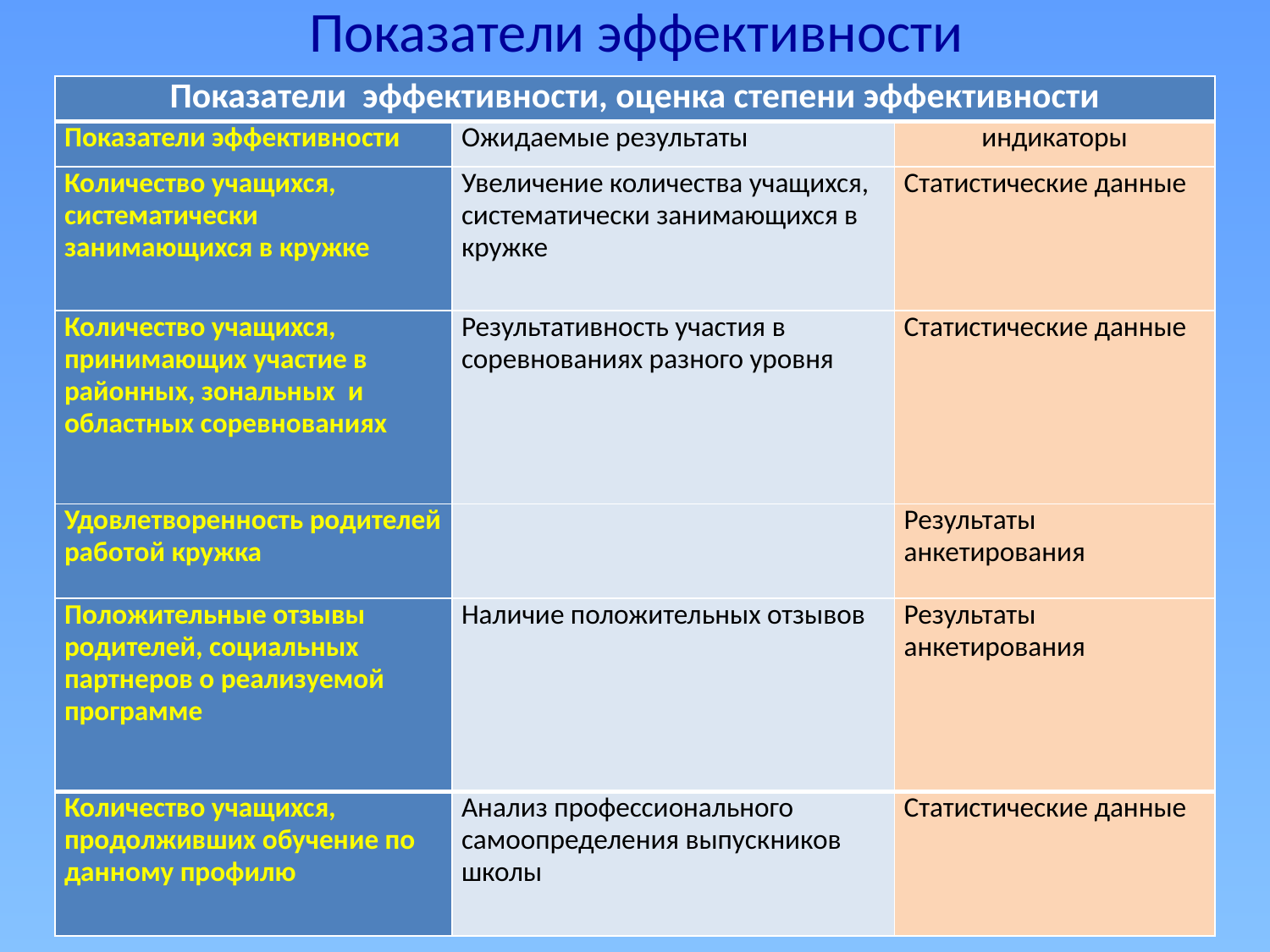

# Показатели эффективности
| Показатели эффективности, оценка степени эффективности |  |  |
| --- | --- | --- |
| Показатели эффективности | Ожидаемые результаты | индикаторы |
| Количество учащихся, систематически занимающихся в кружке | Увеличение количества учащихся, систематически занимающихся в кружке | Статистические данные |
| Количество учащихся, принимающих участие в районных, зональных и областных соревнованиях | Результативность участия в соревнованиях разного уровня | Статистические данные |
| Удовлетворенность родителей работой кружка |  | Результаты анкетирования |
| Положительные отзывы родителей, социальных партнеров о реализуемой программе | Наличие положительных отзывов | Результаты анкетирования |
| Количество учащихся, продолживших обучение по данному профилю | Анализ профессионального самоопределения выпускников школы | Статистические данные |